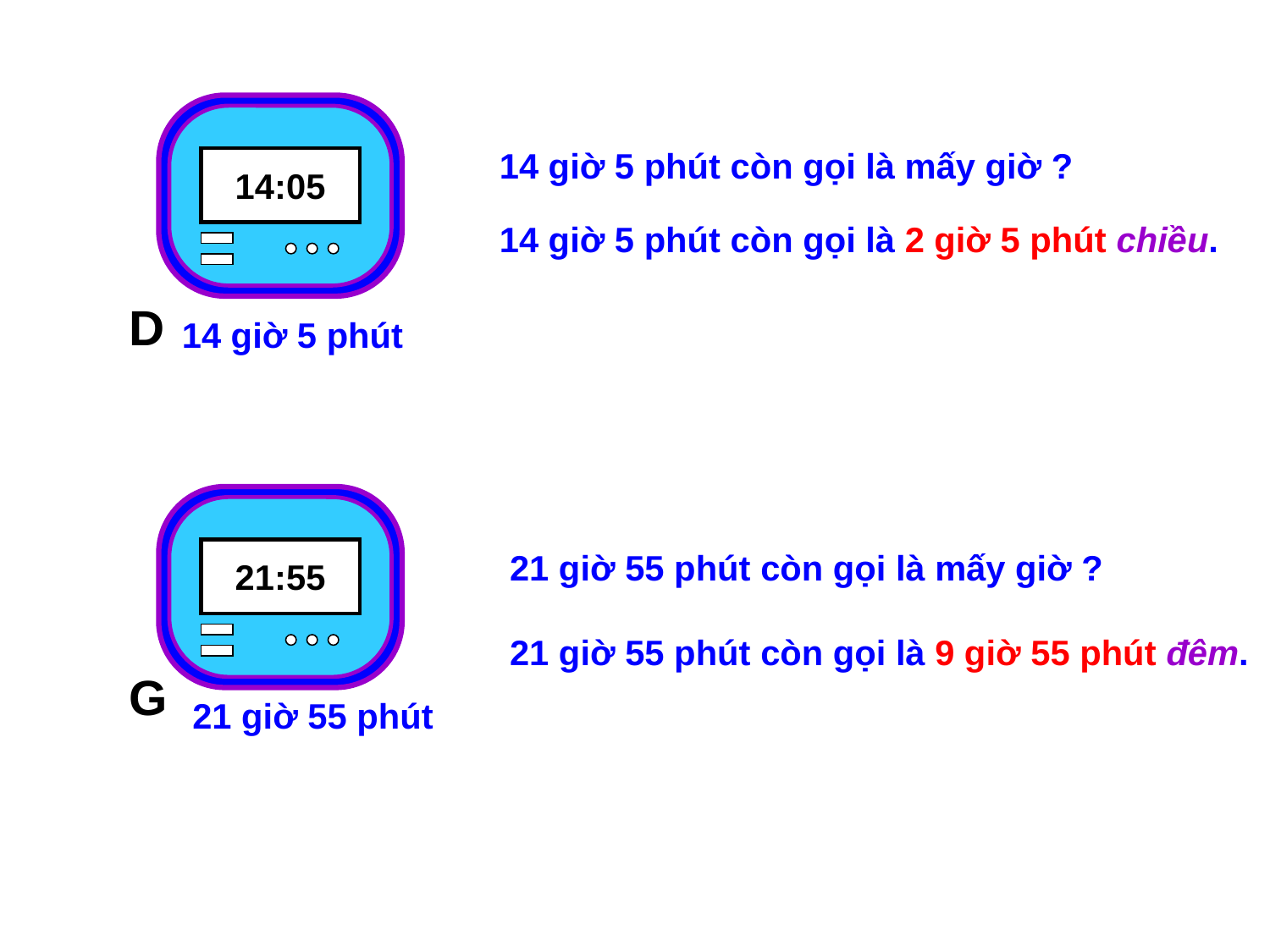

14:05

14 giờ 5 phút còn gọi là mấy giờ ?
14 giờ 5 phút còn gọi là 2 giờ 5 phút chiều.
D
14 giờ 5 phút

21:55

G
21 giờ 55 phút
21 giờ 55 phút còn gọi là mấy giờ ?
21 giờ 55 phút còn gọi là 9 giờ 55 phút đêm.